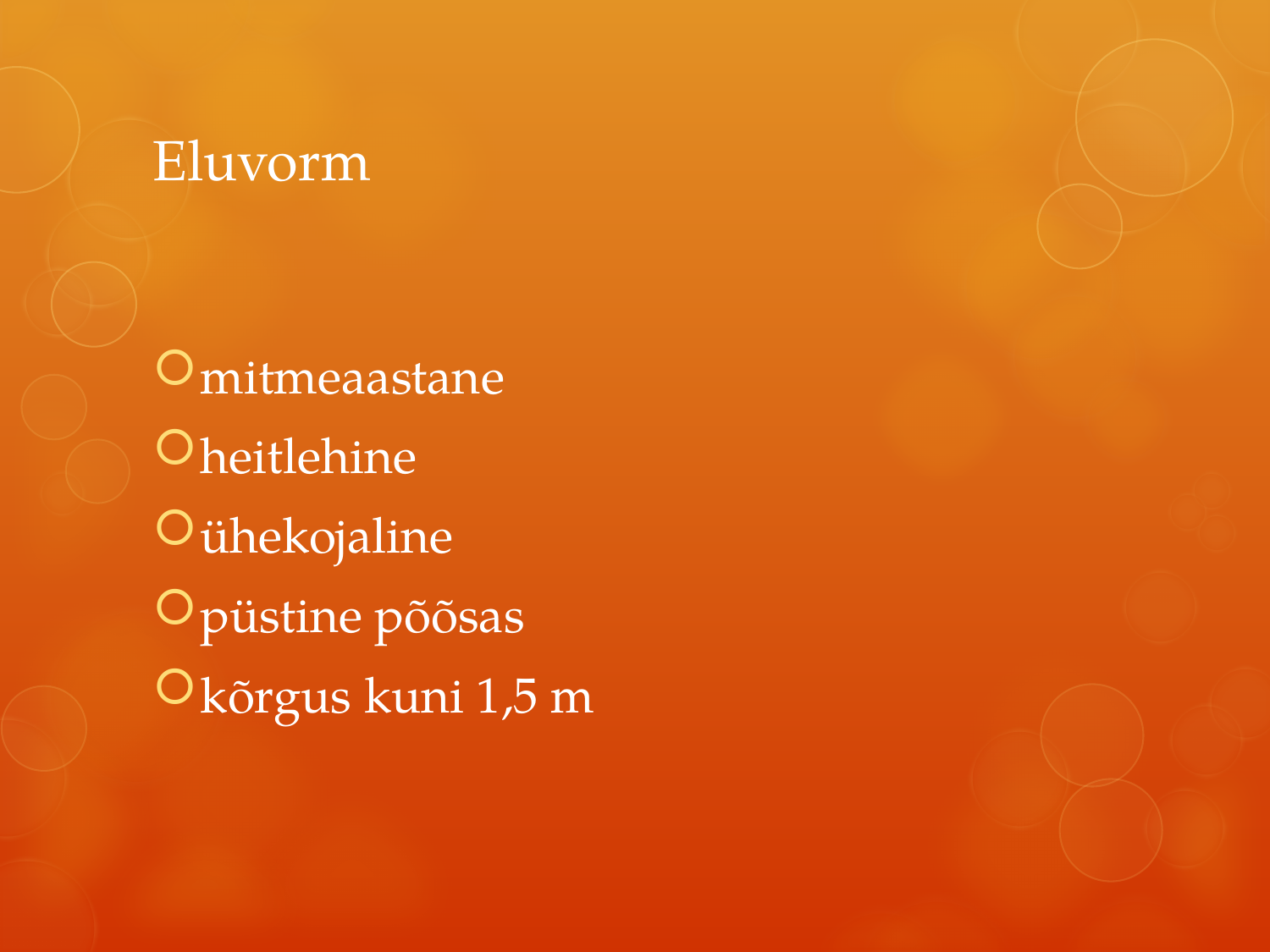

# Eluvorm
mitmeaastane
heitlehine
ühekojaline
püstine põõsas
kõrgus kuni 1,5 m